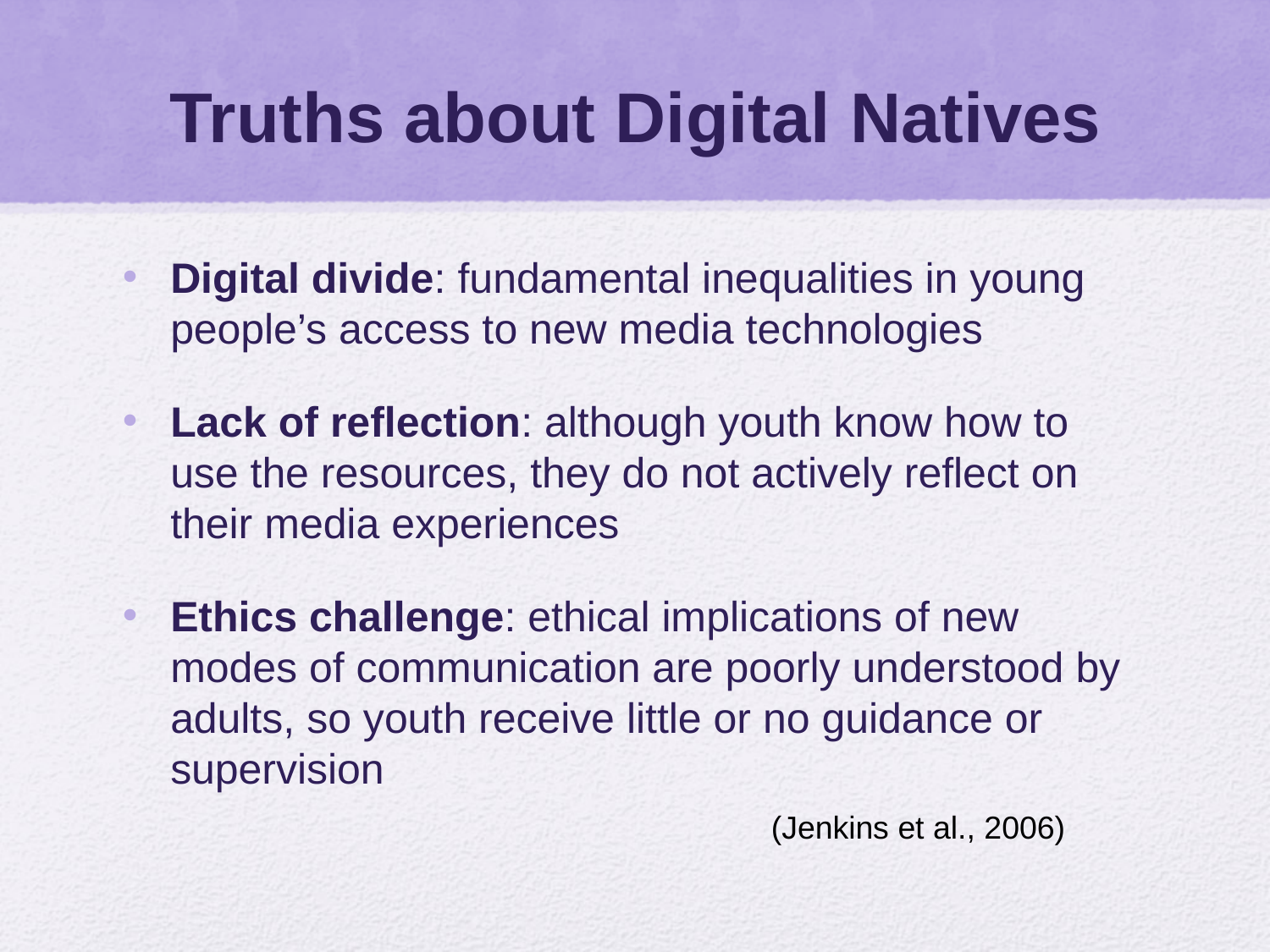

# Truths about Digital Natives
Digital divide: fundamental inequalities in young people’s access to new media technologies
Lack of reflection: although youth know how to use the resources, they do not actively reflect on their media experiences
Ethics challenge: ethical implications of new modes of communication are poorly understood by adults, so youth receive little or no guidance or supervision

(Jenkins et al., 2006)